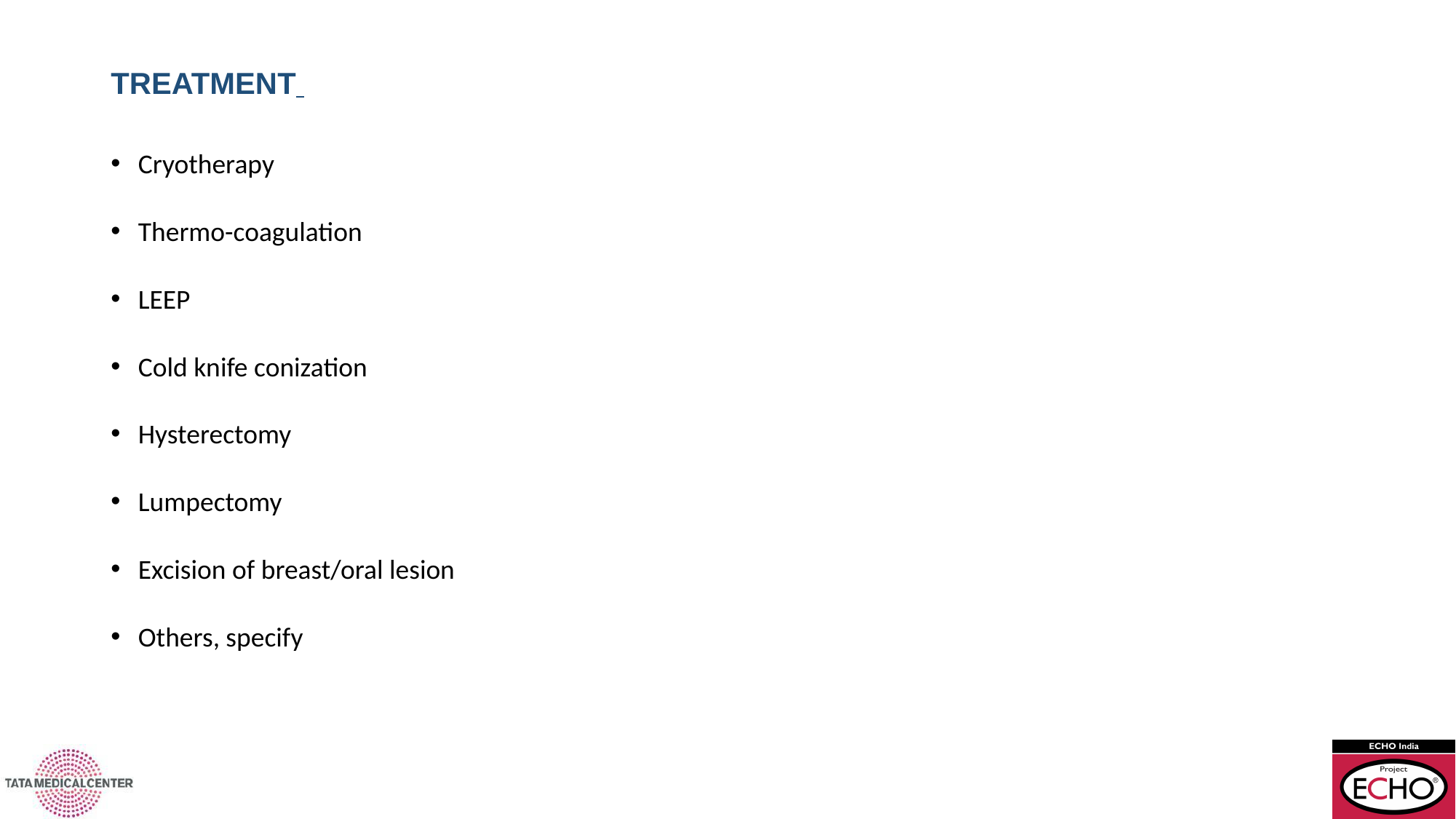

# TREATMENT
Cryotherapy
Thermo-coagulation
LEEP
Cold knife conization
Hysterectomy
Lumpectomy
Excision of breast/oral lesion
Others, specify